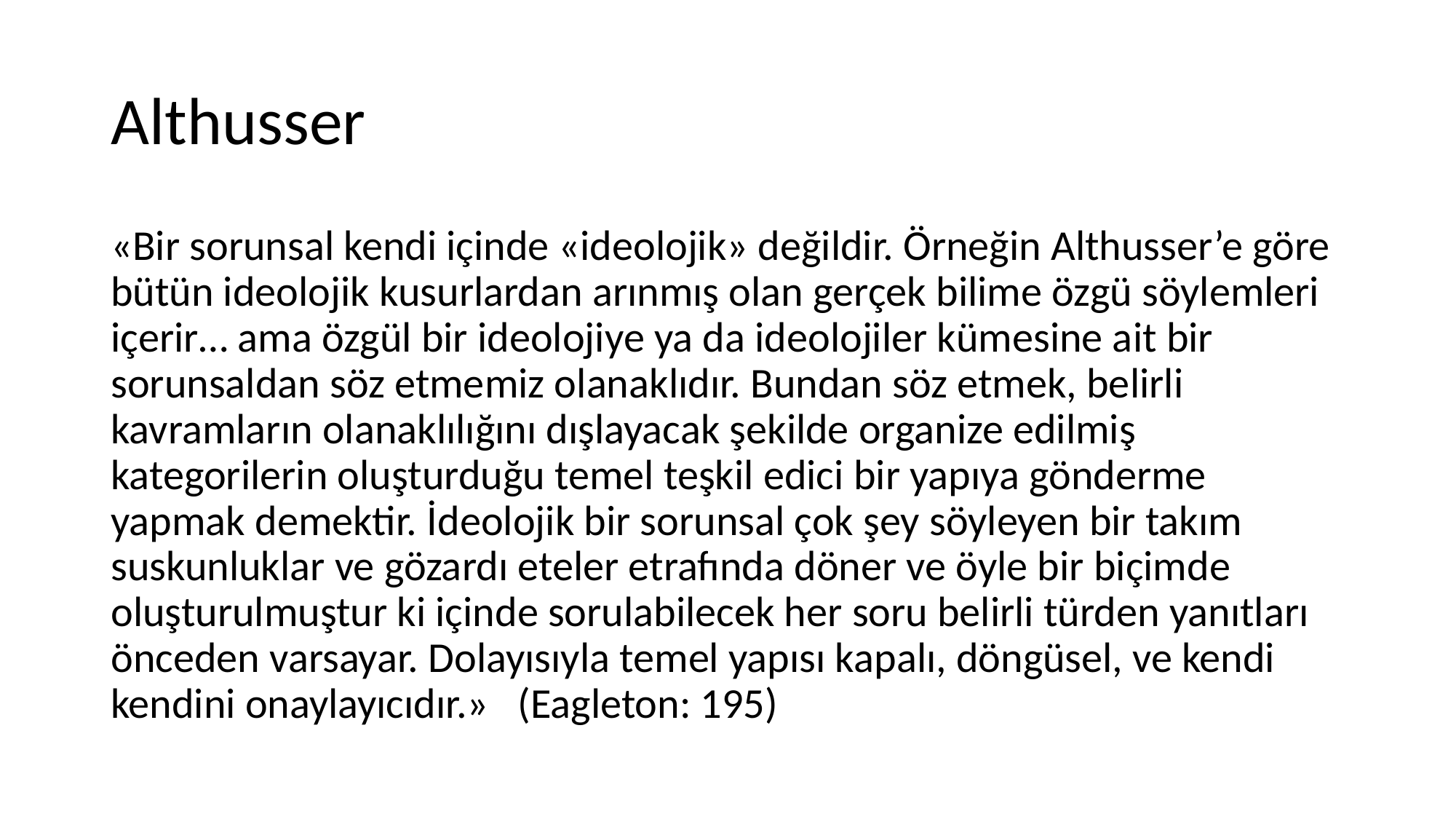

# Althusser
«Bir sorunsal kendi içinde «ideolojik» değildir. Örneğin Althusser’e göre bütün ideolojik kusurlardan arınmış olan gerçek bilime özgü söylemleri içerir… ama özgül bir ideolojiye ya da ideolojiler kümesine ait bir sorunsaldan söz etmemiz olanaklıdır. Bundan söz etmek, belirli kavramların olanaklılığını dışlayacak şekilde organize edilmiş kategorilerin oluşturduğu temel teşkil edici bir yapıya gönderme yapmak demektir. İdeolojik bir sorunsal çok şey söyleyen bir takım suskunluklar ve gözardı eteler etrafında döner ve öyle bir biçimde oluşturulmuştur ki içinde sorulabilecek her soru belirli türden yanıtları önceden varsayar. Dolayısıyla temel yapısı kapalı, döngüsel, ve kendi kendini onaylayıcıdır.»   (Eagleton: 195)